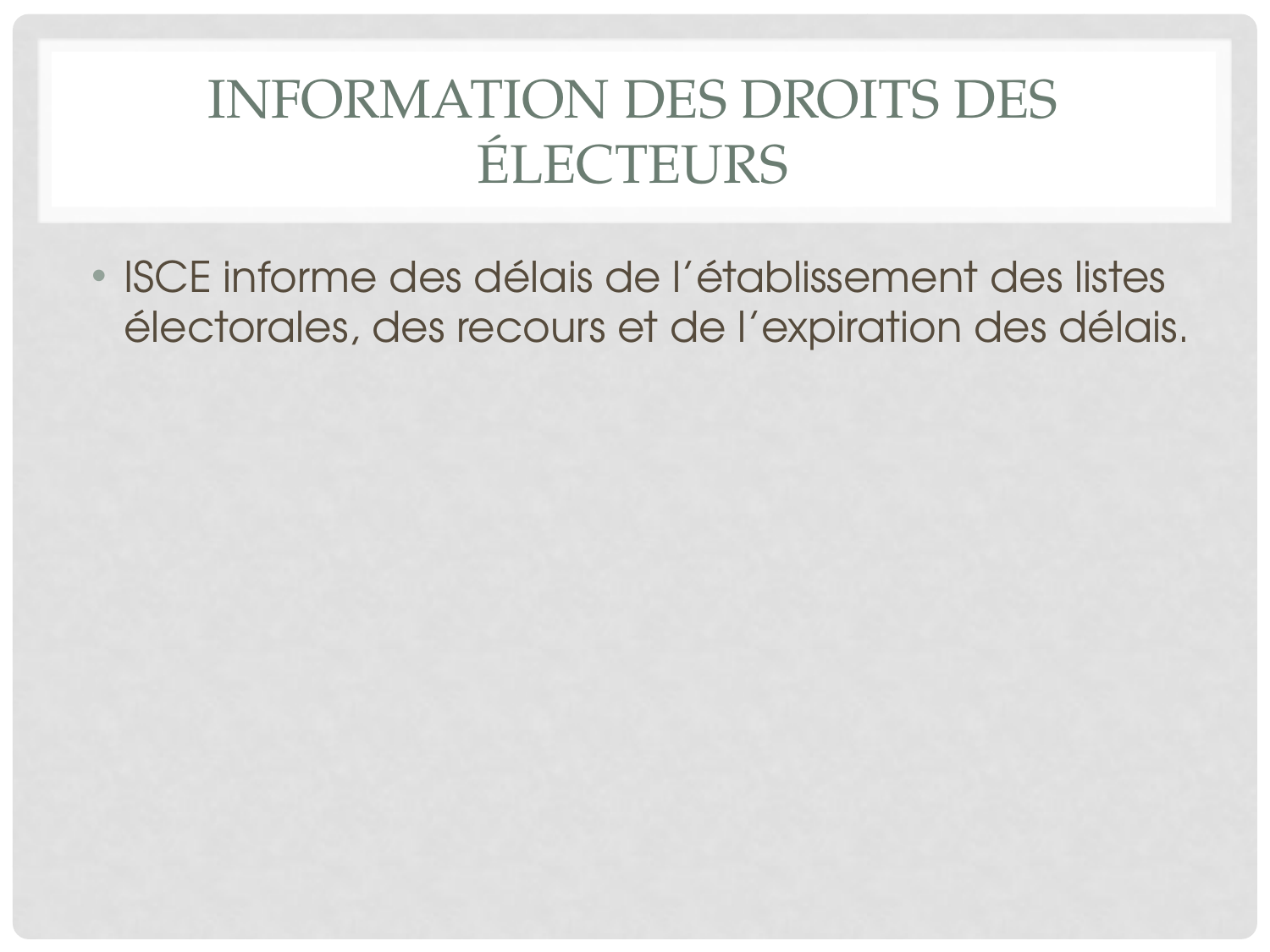

# Information des droits des électeurs
ISCE informe des délais de l’établissement des listes électorales, des recours et de l’expiration des délais.